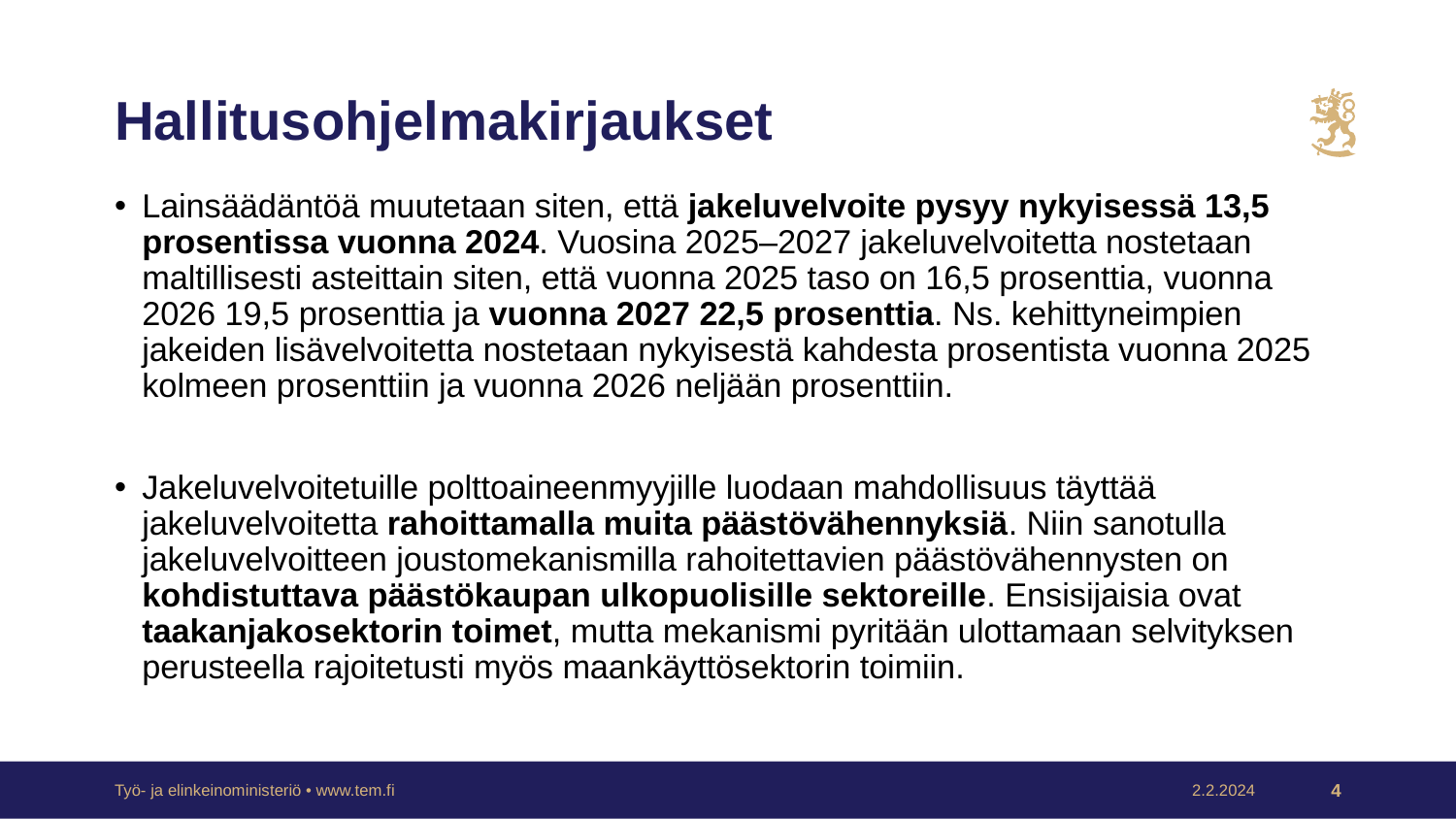

# Hallitusohjelmakirjaukset
Lainsäädäntöä muutetaan siten, että jakeluvelvoite pysyy nykyisessä 13,5 prosentissa vuonna 2024. Vuosina 2025–2027 jakeluvelvoitetta nostetaan maltillisesti asteittain siten, että vuonna 2025 taso on 16,5 prosenttia, vuonna 2026 19,5 prosenttia ja vuonna 2027 22,5 prosenttia. Ns. kehittyneimpien jakeiden lisävelvoitetta nostetaan nykyisestä kahdesta prosentista vuonna 2025 kolmeen prosenttiin ja vuonna 2026 neljään prosenttiin.

Jakeluvelvoitetuille polttoaineenmyyjille luodaan mahdollisuus täyttää jakeluvelvoitetta rahoittamalla muita päästövähennyksiä. Niin sanotulla jakeluvelvoitteen joustomekanismilla rahoitettavien päästövähennysten on kohdistuttava päästökaupan ulkopuolisille sektoreille. Ensisijaisia ovat taakanjakosektorin toimet, mutta mekanismi pyritään ulottamaan selvityksen perusteella rajoitetusti myös maankäyttösektorin toimiin.

Työ- ja elinkeinoministeriö • www.tem.fi
2.2.2024
4